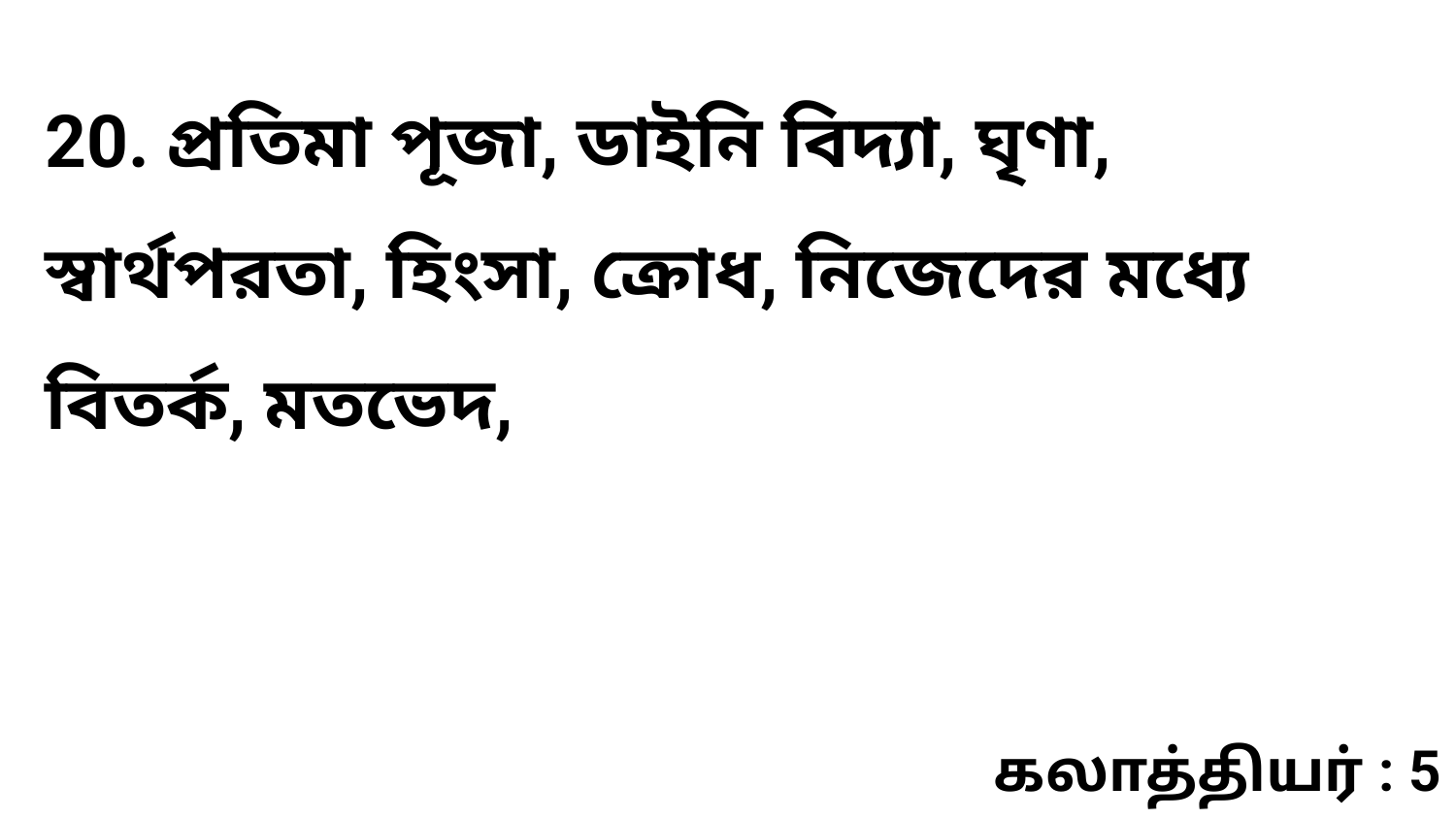

20. প্রতিমা পূজা, ডাইনি বিদ্যা, ঘৃণা, স্বার্থপরতা, হিংসা, ক্রোধ, নিজেদের মধ্যে বিতর্ক, মতভেদ,
கலாத்தியர் : 5